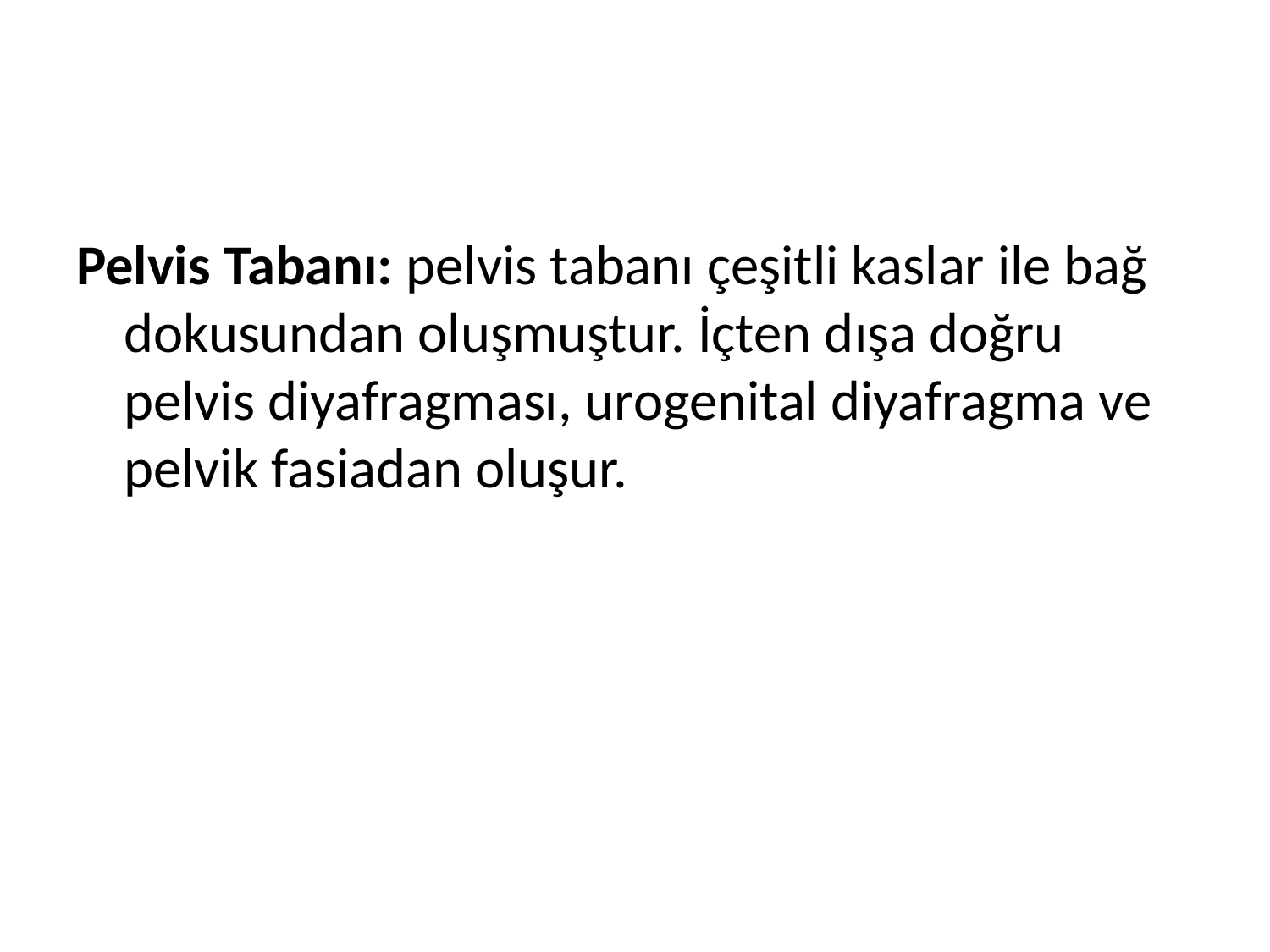

Pelvis Tabanı: pelvis tabanı çeşitli kaslar ile bağ dokusundan oluşmuştur. İçten dışa doğru pelvis diyafragması, urogenital diyafragma ve pelvik fasiadan oluşur.